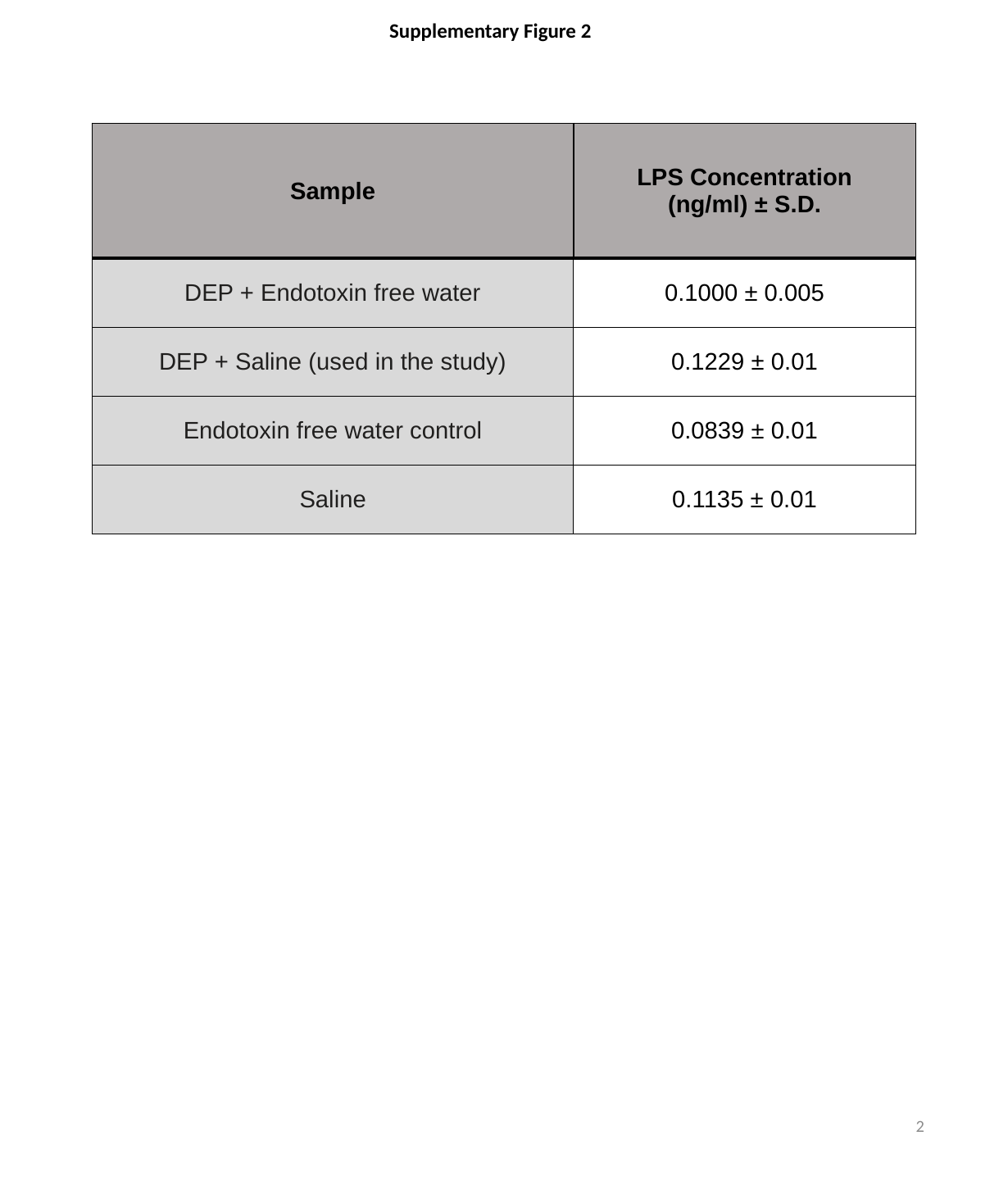

Supplementary Figure 2
| Sample | LPS Concentration (ng/ml) ± S.D. |
| --- | --- |
| DEP + Endotoxin free water | 0.1000 ± 0.005 |
| DEP + Saline (used in the study) | 0.1229 ± 0.01 |
| Endotoxin free water control | 0.0839 ± 0.01 |
| Saline | 0.1135 ± 0.01 |
2